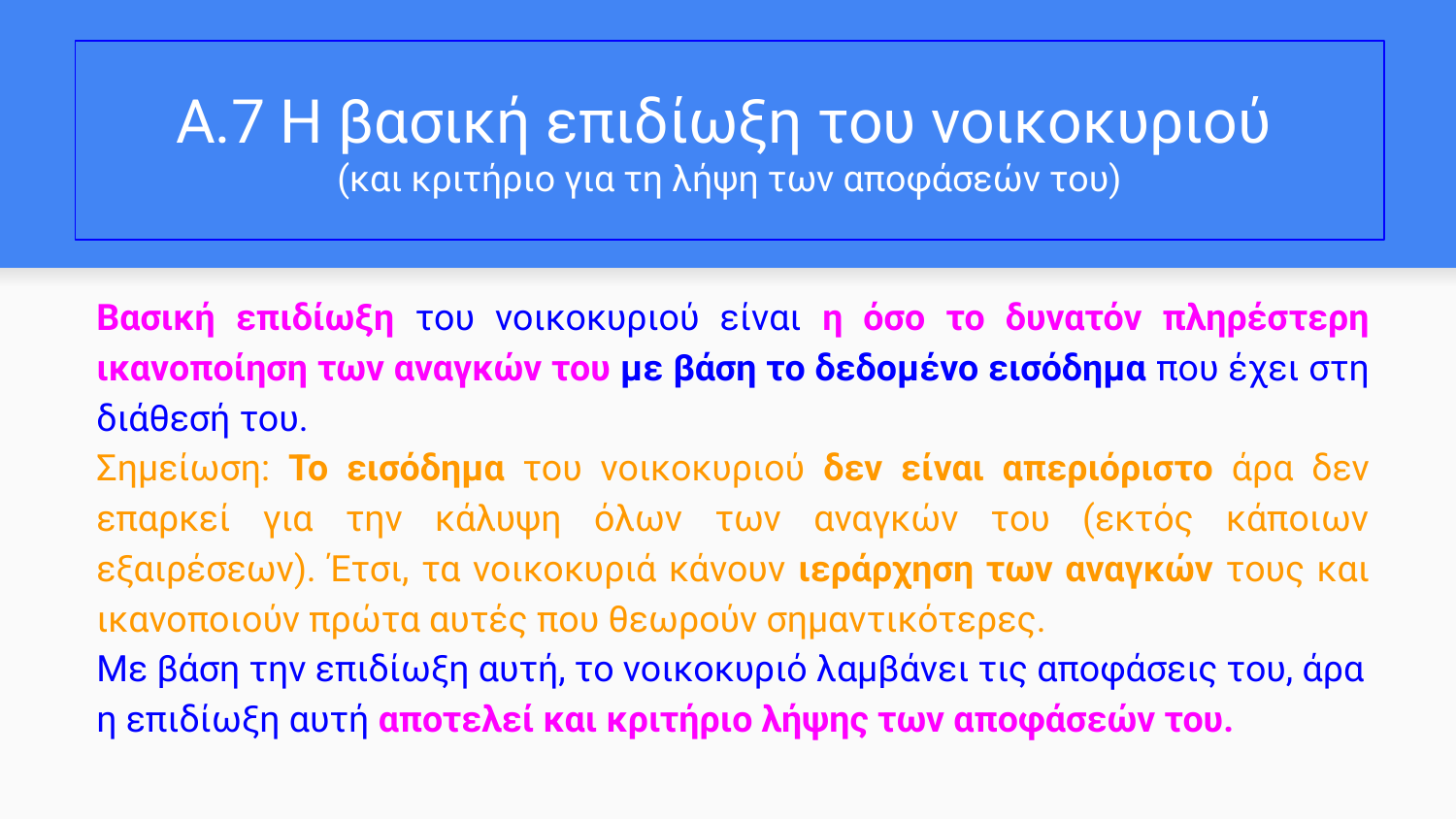

# Α.7 Η βασική επιδίωξη του νοικοκυριού
(και κριτήριο για τη λήψη των αποφάσεών του)
Βασική επιδίωξη του νοικοκυριού είναι η όσο το δυνατόν πληρέστερη ικανοποίηση των αναγκών του με βάση το δεδομένο εισόδημα που έχει στη διάθεσή του.
Σημείωση: Το εισόδημα του νοικοκυριού δεν είναι απεριόριστο άρα δεν επαρκεί για την κάλυψη όλων των αναγκών του (εκτός κάποιων εξαιρέσεων). Έτσι, τα νοικοκυριά κάνουν ιεράρχηση των αναγκών τους και ικανοποιούν πρώτα αυτές που θεωρούν σημαντικότερες.
Με βάση την επιδίωξη αυτή, το νοικοκυριό λαμβάνει τις αποφάσεις του, άρα η επιδίωξη αυτή αποτελεί και κριτήριο λήψης των αποφάσεών του.